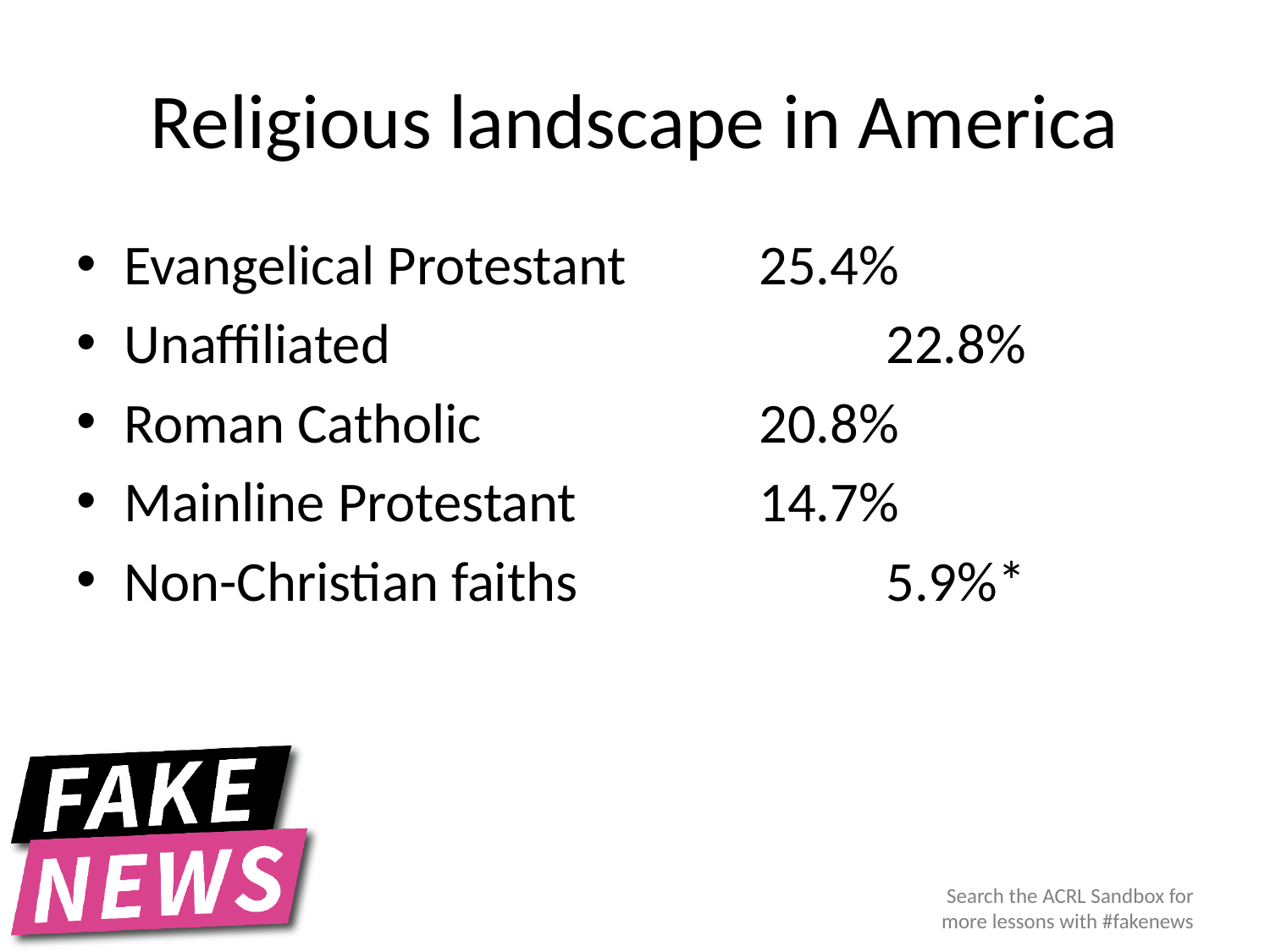

# Religious landscape in America
Evangelical Protestant		25.4%
Unaffiliated 				22.8%
Roman Catholic			20.8%
Mainline Protestant 		14.7%
Non-Christian faiths			5.9%*